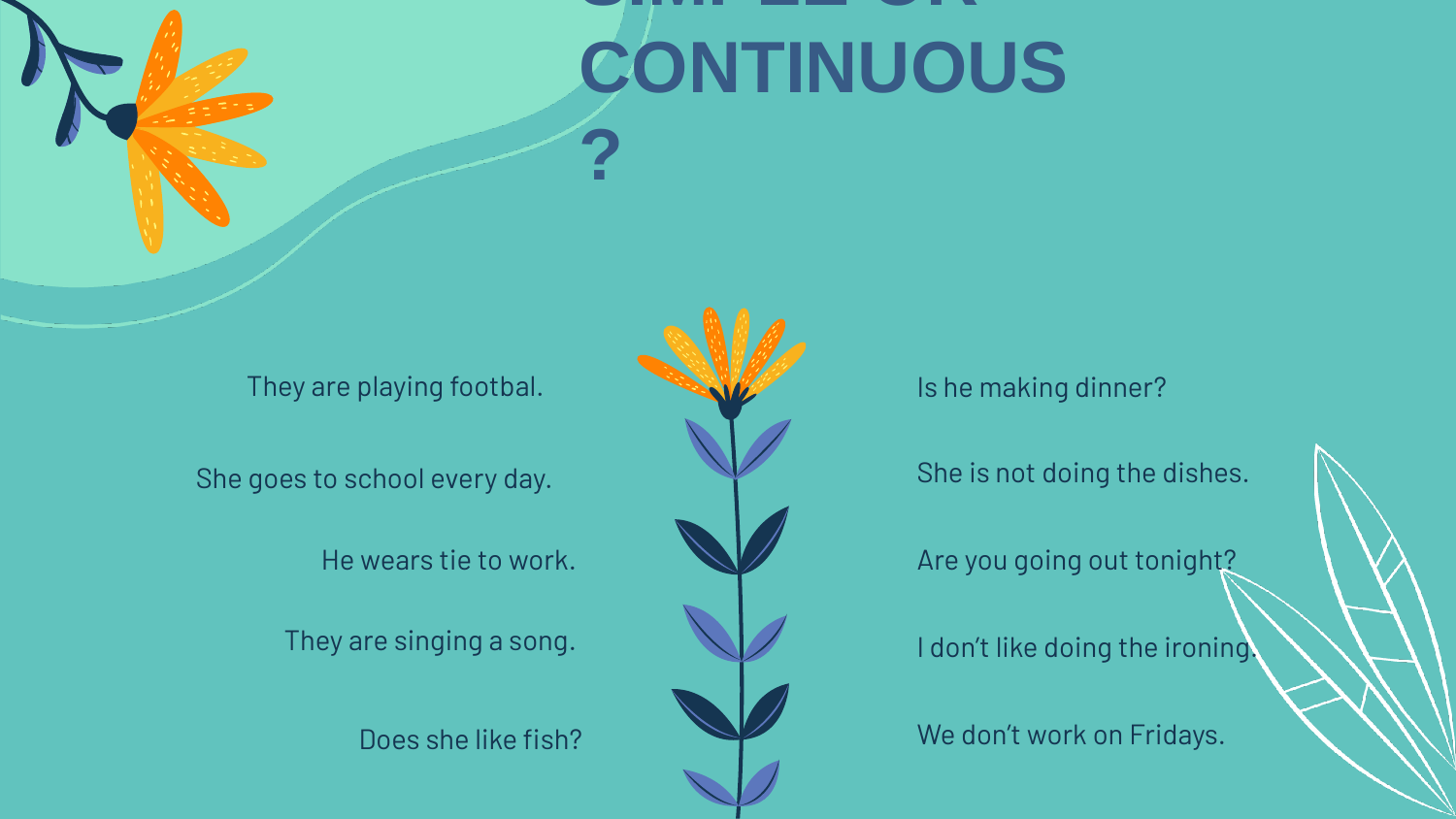

# SIMPLE OR CONTINUOUS?

They are playing footbal.
Is he making dinner?
She is not doing the dishes.
She goes to school every day.
He wears tie to work.
Are you going out tonight?
They are singing a song.
I don’t like doing the ironing.

We don’t work on Fridays.
Does she like fish?